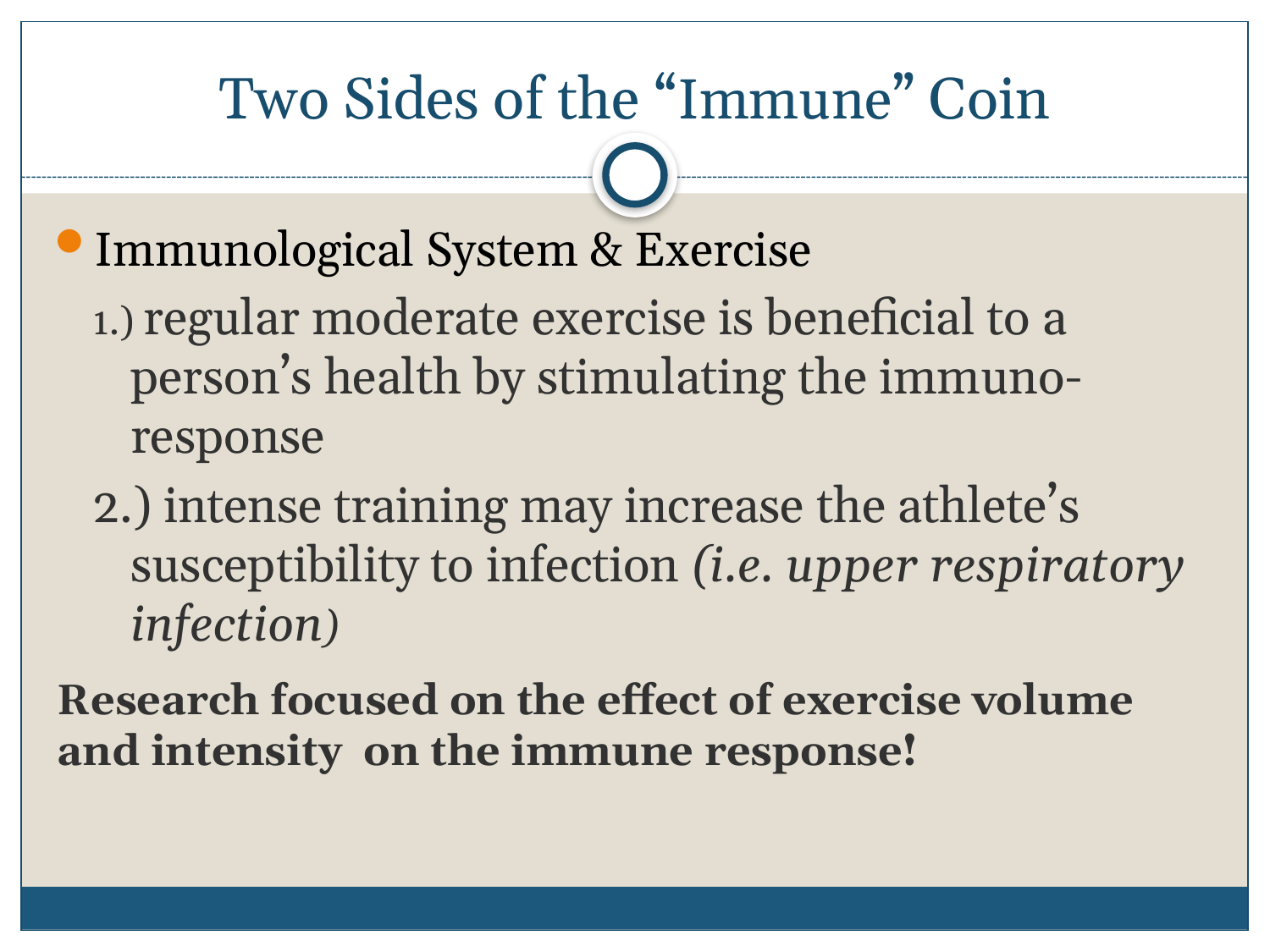

# Two Sides of the “Immune” Coin
Immunological System & Exercise
1.) regular moderate exercise is beneficial to a person’s health by stimulating the immuno-response
2.) intense training may increase the athlete’s susceptibility to infection (i.e. upper respiratory infection)
Research focused on the effect of exercise volume and intensity  on the immune response!